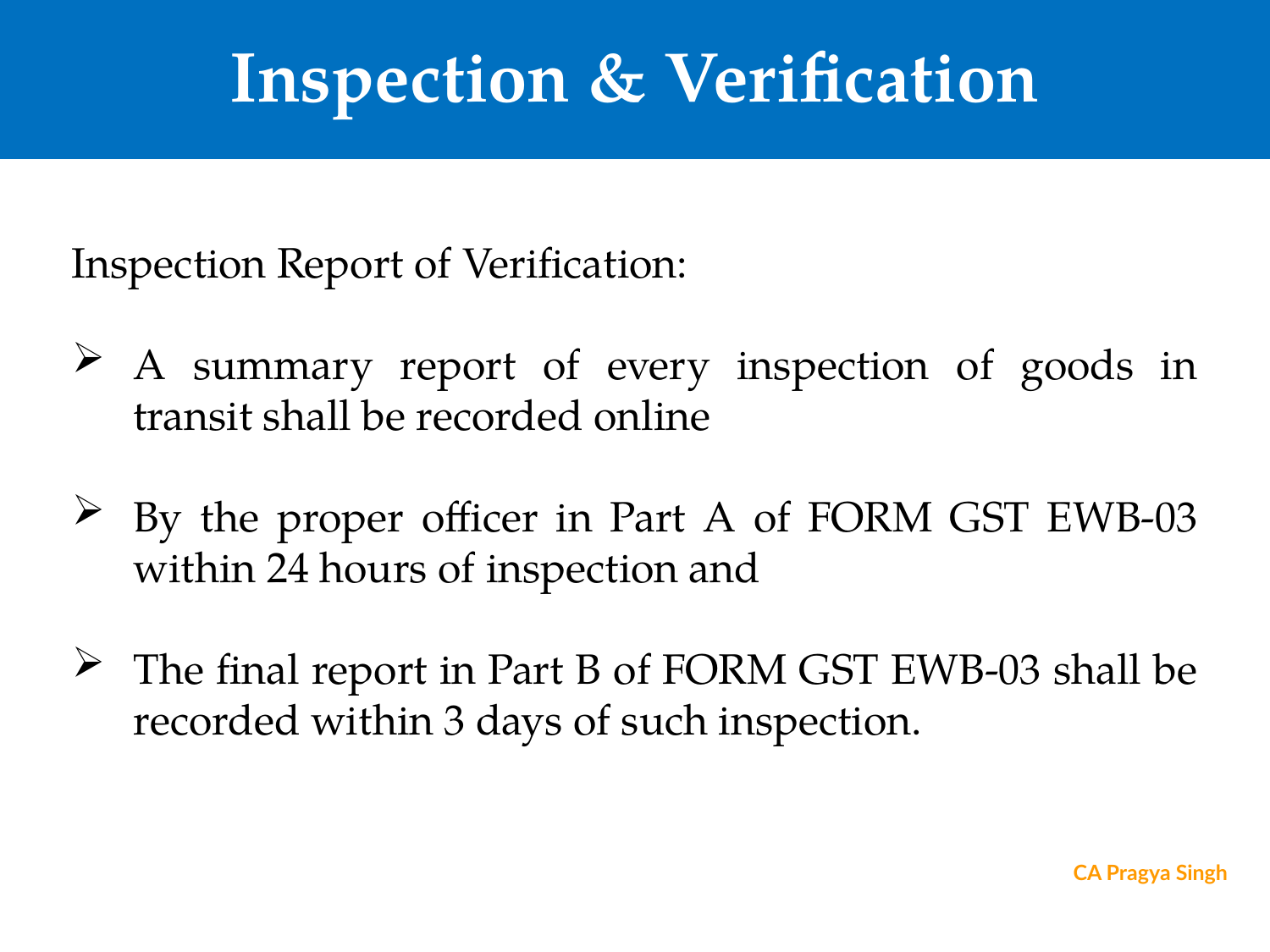

# Inspection & Verification

Inspection Report of Verification:

A summary report of every inspection of goods in transit shall be recorded online

By the proper officer in Part A of FORM GST EWB-03 within 24 hours of inspection and

The final report in Part B of FORM GST EWB-03 shall be recorded within 3 days of such inspection.